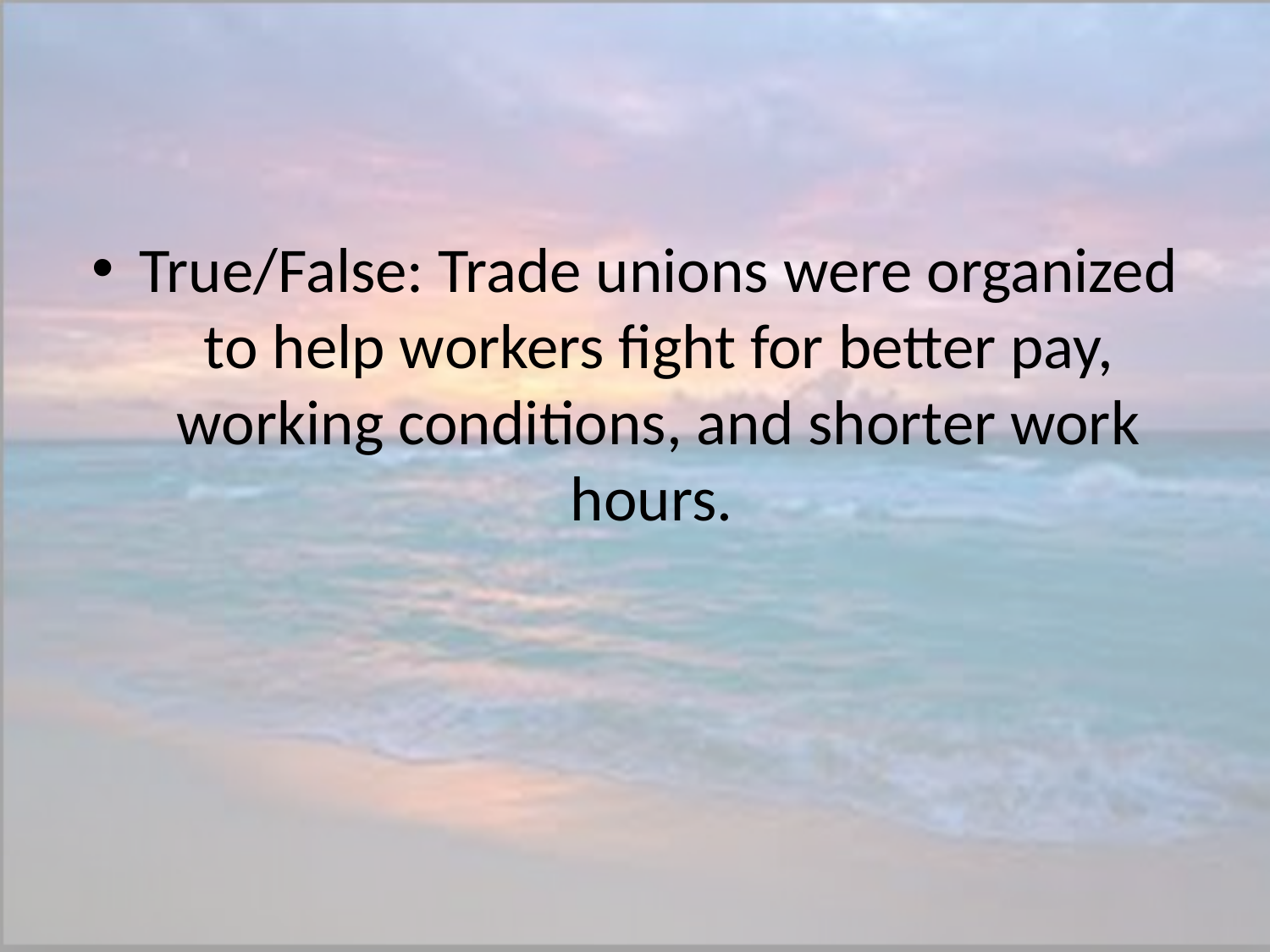

#
True/False: Trade unions were organized to help workers fight for better pay, working conditions, and shorter work hours.